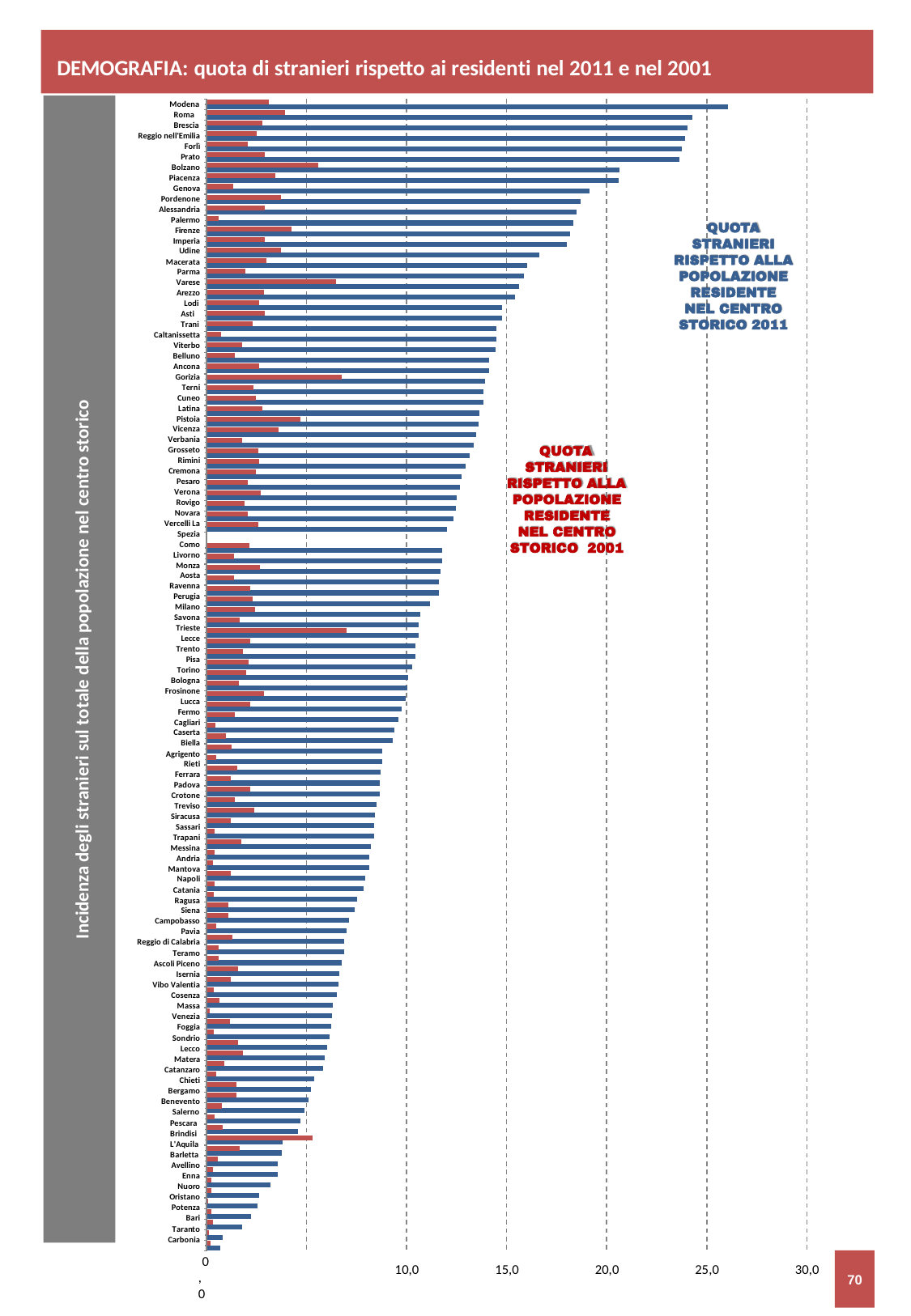

DEMOGRAFIA: quota di stranieri rispetto ai residenti nel 2011 e nel 2001

Modena Roma Brescia
Reggio nell'Emilia
Forlì Prato Bolzano Piacenza Genova Pordenone Alessandria Palermo Firenze Imperia Udine Macerata Parma Varese Arezzo
Lodi Asti Trani
Caltanissetta
Viterbo Belluno Ancona Gorizia Terni Cuneo Latina Pistoia Vicenza Verbania Grosseto Rimini Cremona Pesaro Verona Rovigo Novara Vercelli La Spezia Como Livorno Monza Aosta Ravenna Perugia Milano Savona Trieste Lecce Trento Pisa Torino Bologna Frosinone Lucca Fermo Cagliari Caserta Biella Agrigento
Rieti Ferrara Padova Crotone Treviso Siracusa Sassari Trapani Messina Andria Mantova Napoli Catania Ragusa Siena Campobasso
Pavia Reggio di Calabria
Teramo Ascoli Piceno
Isernia Vibo Valentia
Cosenza Massa Venezia Foggia Sondrio
Lecco Matera Catanzaro Chieti Bergamo Benevento
Salerno Pescara Brindisi L'Aquila Barletta
Avellino Enna Nuoro Oristano Potenza Bari
Taranto Carbonia

0,0	5,0
Fonte: elaborazione CRESME su dati ISTAT

QUOTA STRANIERI RISPETTO ALLA POPOLAZIONE RESIDENTE NEL CENTRO STORICO 2011

Incidenza degli stranieri sul totale della popolazione nel centro storico

QUOTA

STRANIERI

RISPETTO ALLA

POPOLAZIONE RESIDENTE NEL CENTRO STORICO  2001

10,0
15,0
20,0
25,0
30,0
70